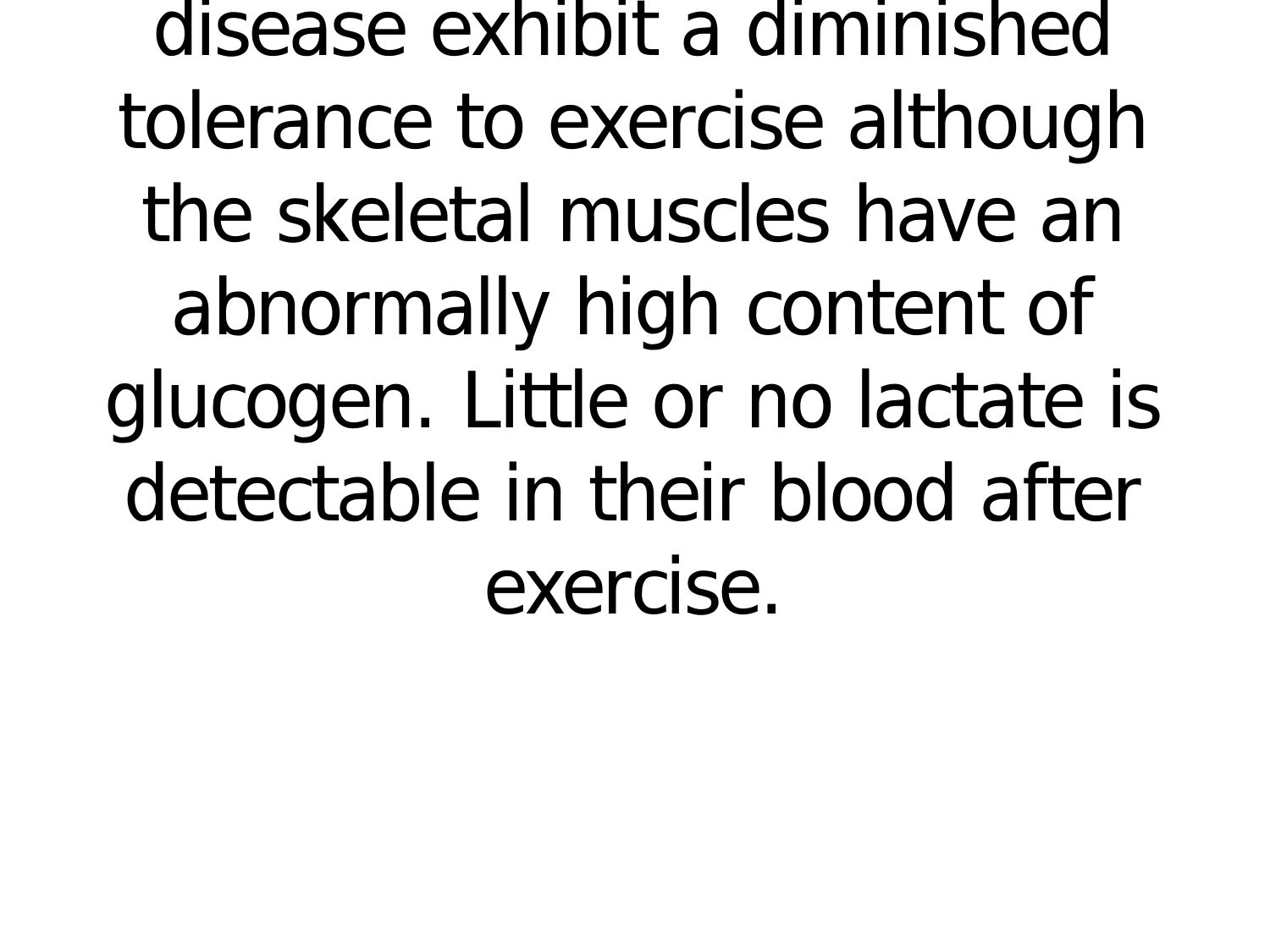

# Type V glycogenosis (myophosphorylase deficiency glycogenosis, Mc Ardies syndrome) Patients with this disease exhibit a diminished tolerance to exercise although the skeletal muscles have an abnormally high content of glucogen. Little or no lactate is detectable in their blood after exercise.